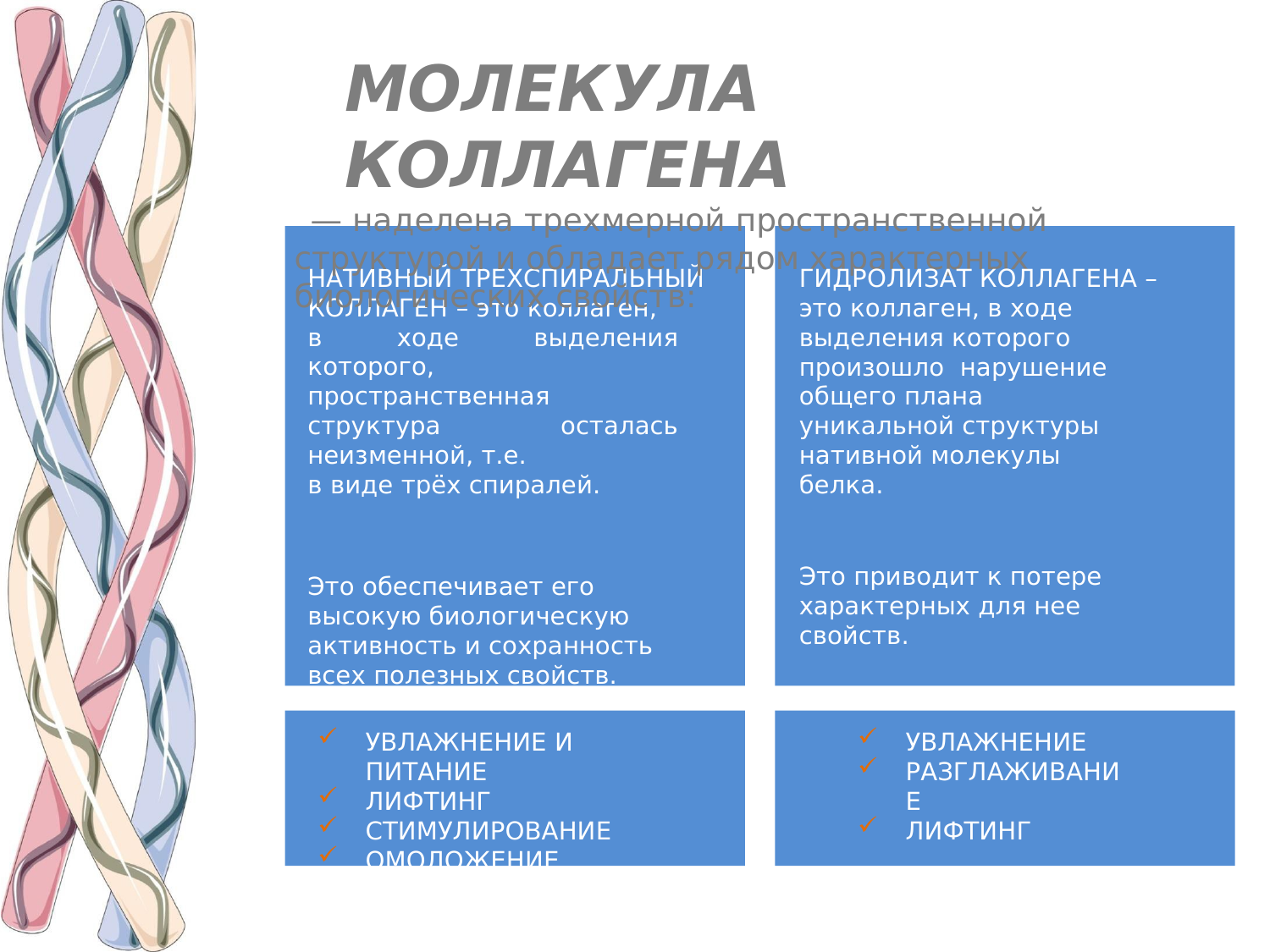

МОЛЕКУЛА КОЛЛАГЕНА
— наделена трехмерной пространственной структурой и обладает рядом характерных биологических свойств:

НАТИВНЫЙ ТРЕХСПИРАЛЬНЫЙ
КОЛЛАГЕН – это коллаген,
в ходе выделения которого, пространственная структура осталась неизменной, т.е.
в виде трёх спиралей.

Это обеспечивает его высокую биологическую активность и сохранность всех полезных свойств.
ГИДРОЛИЗАТ КОЛЛАГЕНА –
это коллаген, в ходе выделения которого произошло  нарушение общего плана уникальной структуры нативной молекулы белка.

Это приводит к потере
характерных для нее свойств.

УВЛАЖНЕНИЕ И ПИТАНИЕ
ЛИФТИНГ
СТИМУЛИРОВАНИЕ
ОМОЛОЖЕНИЕ
УВЛАЖНЕНИЕ
РАЗГЛАЖИВАНИЕ
ЛИФТИНГ